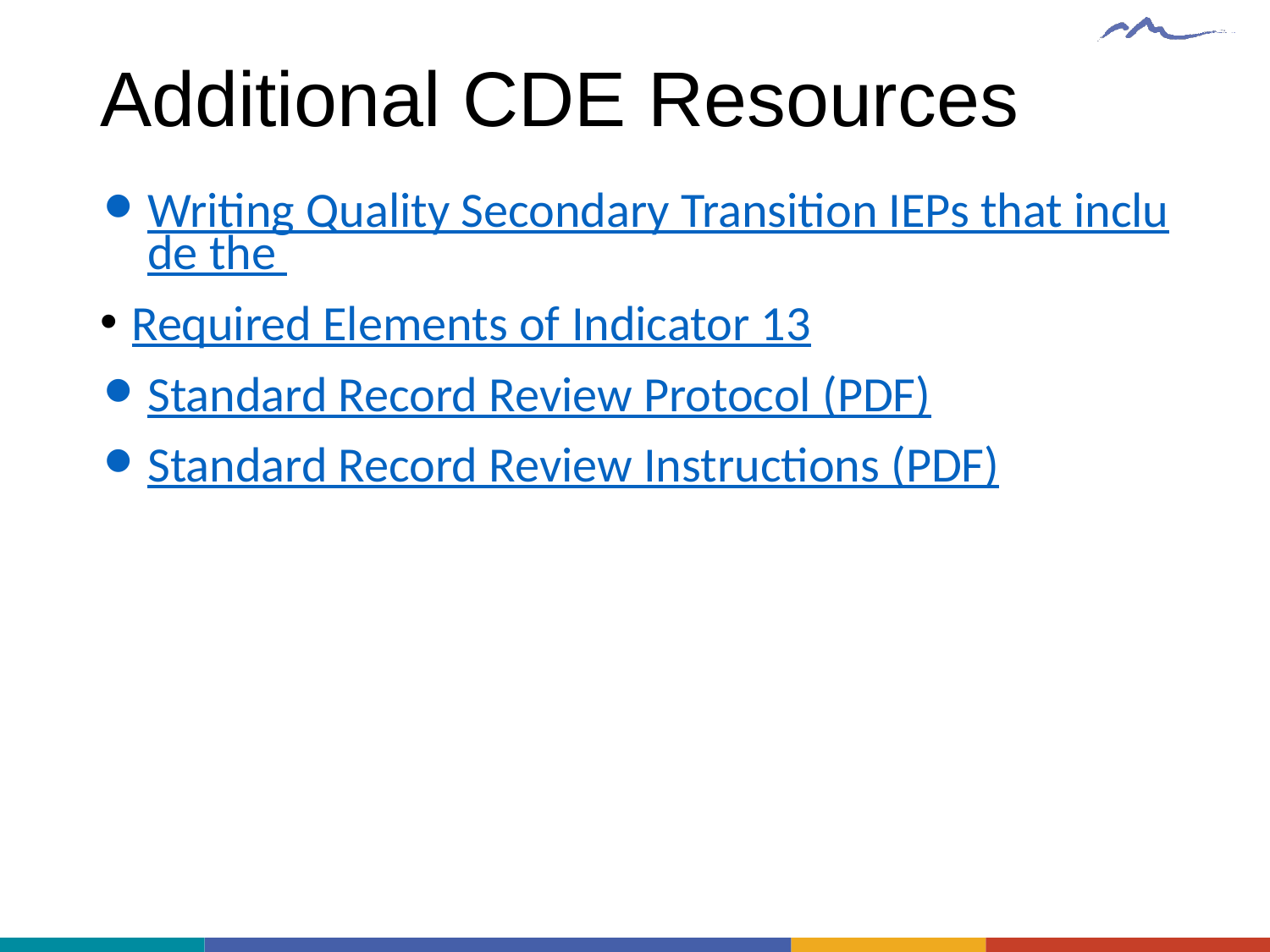

# Additional CDE Resources
Writing Quality Secondary Transition IEPs that include the
Required Elements of Indicator 13
Standard Record Review Protocol (PDF)
Standard Record Review Instructions (PDF)